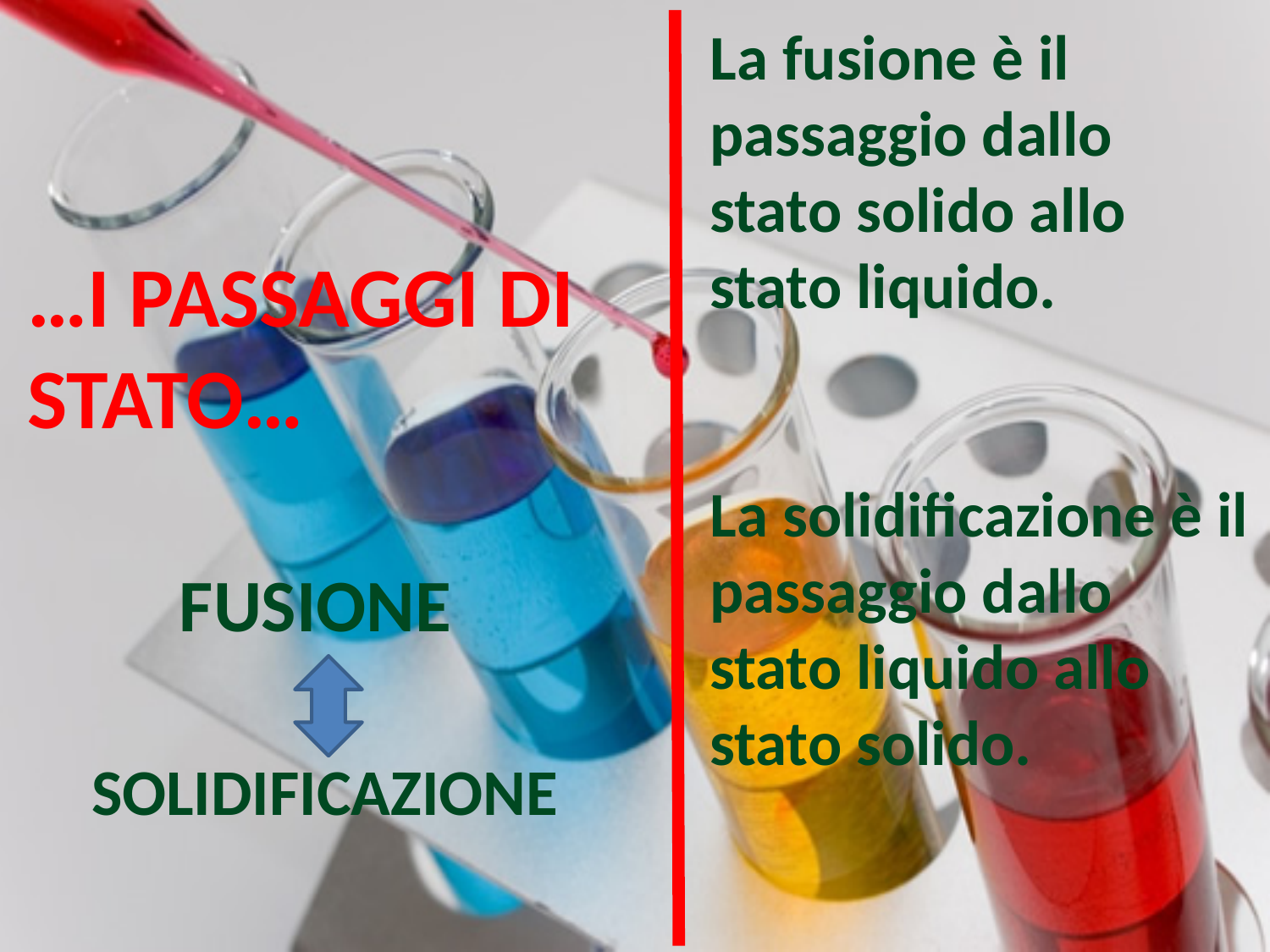

La fusione è il passaggio dallo stato solido allo stato liquido.

La solidificazione è il passaggio dallo stato liquido allo stato solido.
…I PASSAGGI DI STATO…

FUSIONE

SOLIDIFICAZIONE